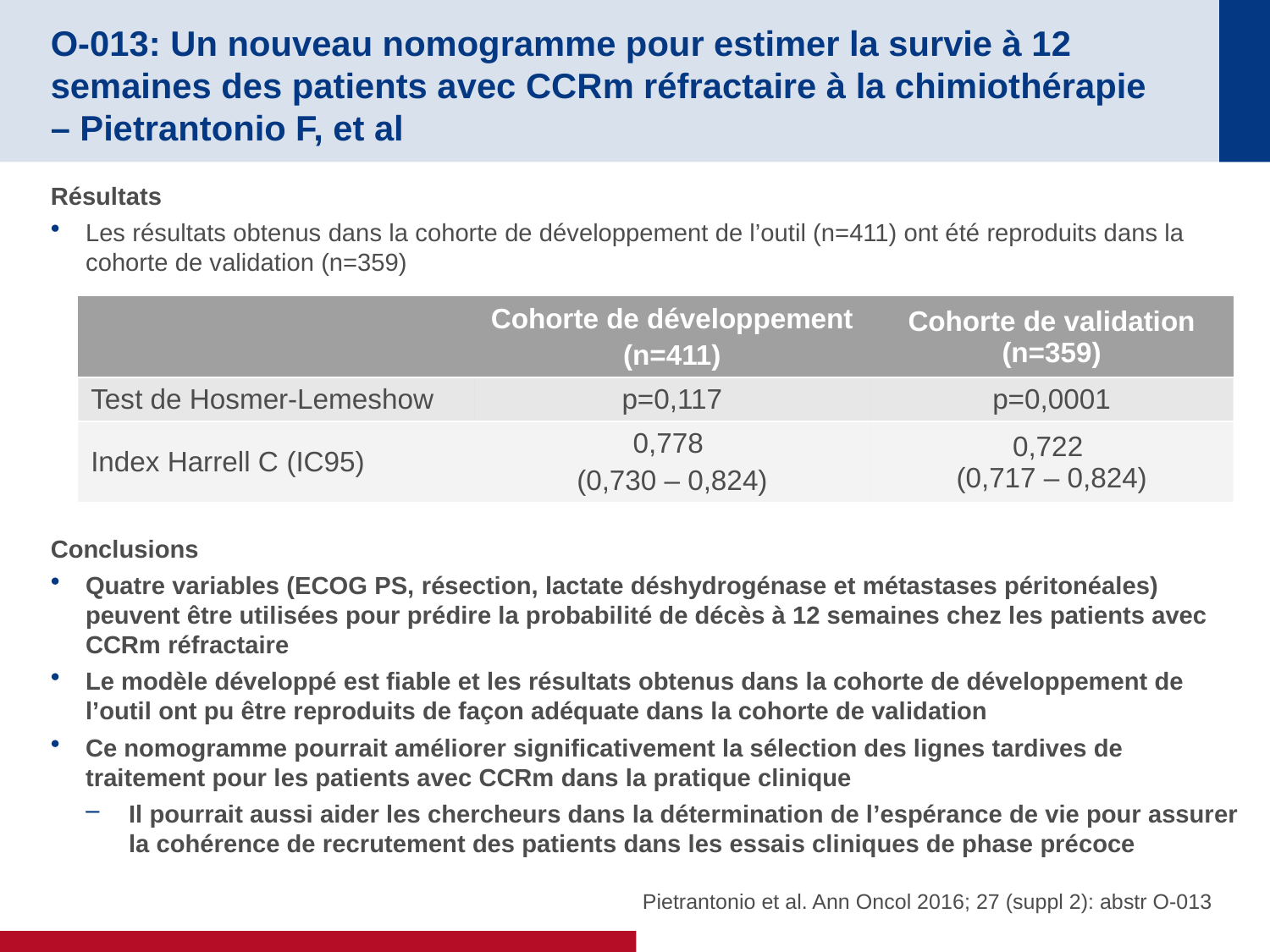

# O-013: Un nouveau nomogramme pour estimer la survie à 12 semaines des patients avec CCRm réfractaire à la chimiothérapie – Pietrantonio F, et al
Résultats
Les résultats obtenus dans la cohorte de développement de l’outil (n=411) ont été reproduits dans la cohorte de validation (n=359)

Conclusions
Quatre variables (ECOG PS, résection, lactate déshydrogénase et métastases péritonéales) peuvent être utilisées pour prédire la probabilité de décès à 12 semaines chez les patients avec CCRm réfractaire
Le modèle développé est fiable et les résultats obtenus dans la cohorte de développement de l’outil ont pu être reproduits de façon adéquate dans la cohorte de validation
Ce nomogramme pourrait améliorer significativement la sélection des lignes tardives de traitement pour les patients avec CCRm dans la pratique clinique
Il pourrait aussi aider les chercheurs dans la détermination de l’espérance de vie pour assurer la cohérence de recrutement des patients dans les essais cliniques de phase précoce
|  | Cohorte de développement (n=411) | Cohorte de validation (n=359) |
| --- | --- | --- |
| Test de Hosmer-Lemeshow | p=0,117 | p=0,0001 |
| Index Harrell C (IC95) | 0,778 (0,730 – 0,824) | 0,722 (0,717 – 0,824) |
Pietrantonio et al. Ann Oncol 2016; 27 (suppl 2): abstr O-013